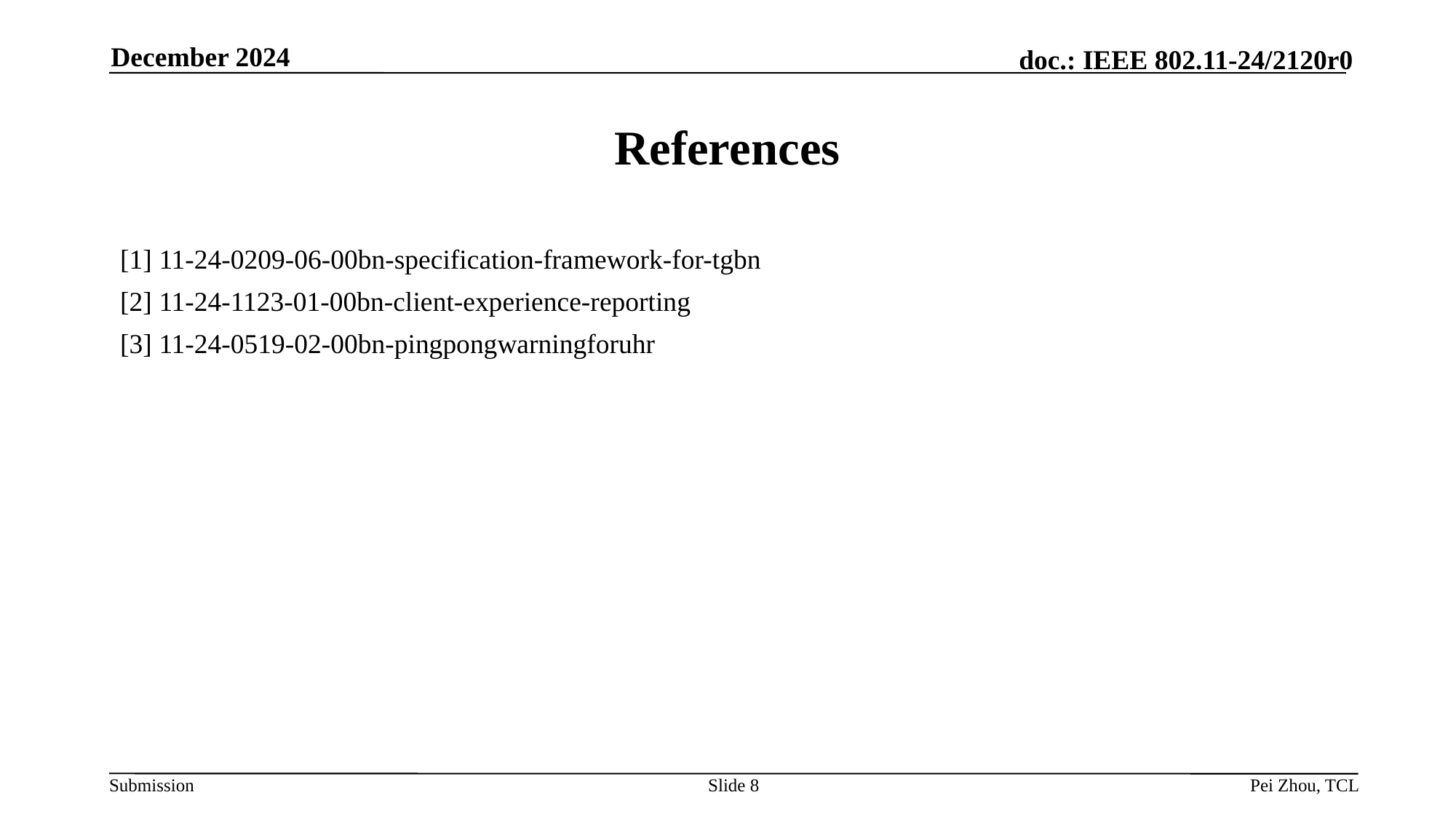

December 2024
# References
[1] 11-24-0209-06-00bn-specification-framework-for-tgbn
[2] 11-24-1123-01-00bn-client-experience-reporting
[3] 11-24-0519-02-00bn-pingpongwarningforuhr
Slide 8
Pei Zhou, TCL